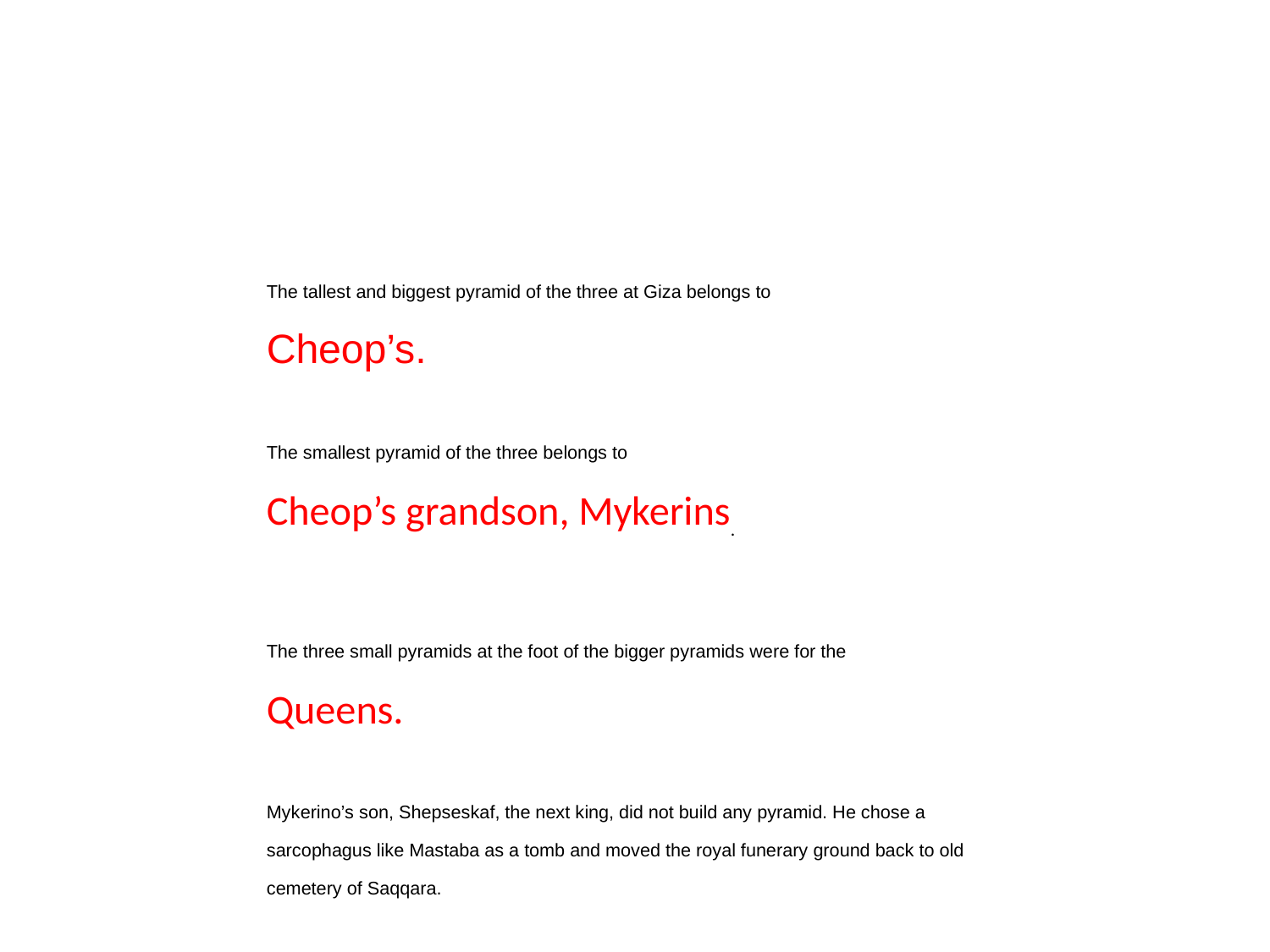

The tallest and biggest pyramid of the three at Giza belongs to
Cheop’s.

The smallest pyramid of the three belongs to
Cheop’s grandson, Mykerins.

The three small pyramids at the foot of the bigger pyramids were for the
Queens.

Mykerino’s son, Shepseskaf, the next king, did not build any pyramid. He chose a sarcophagus like Mastaba as a tomb and moved the royal funerary ground back to old cemetery of Saqqara.